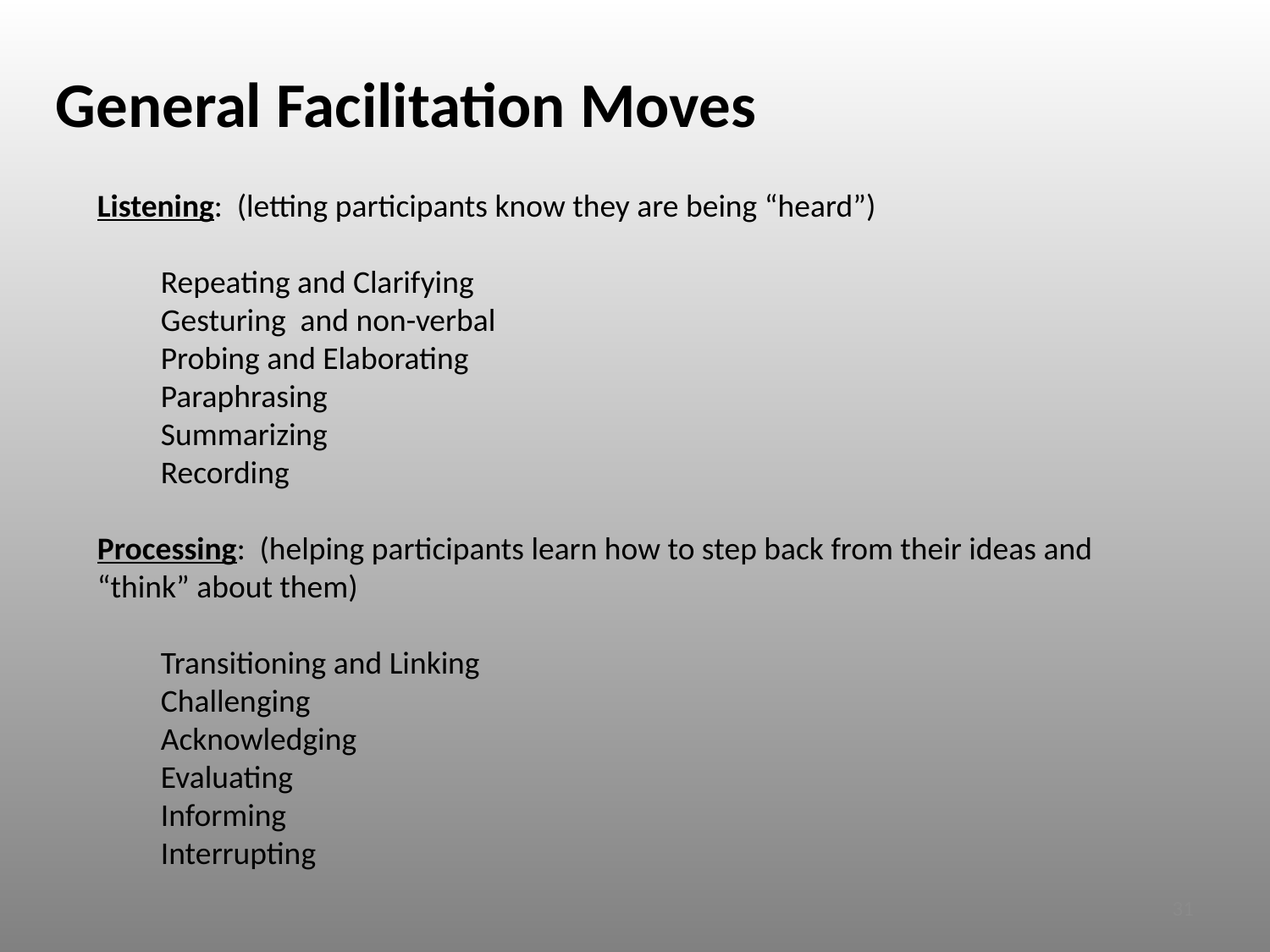

# General Facilitation Moves
Listening:  (letting participants know they are being “heard”)

Repeating and Clarifying
Gesturing  and non-verbal
Probing and Elaborating
Paraphrasing
Summarizing
Recording

Processing:  (helping participants learn how to step back from their ideas and “think” about them)

Transitioning and Linking
Challenging
Acknowledging
Evaluating
Informing
Interrupting
31